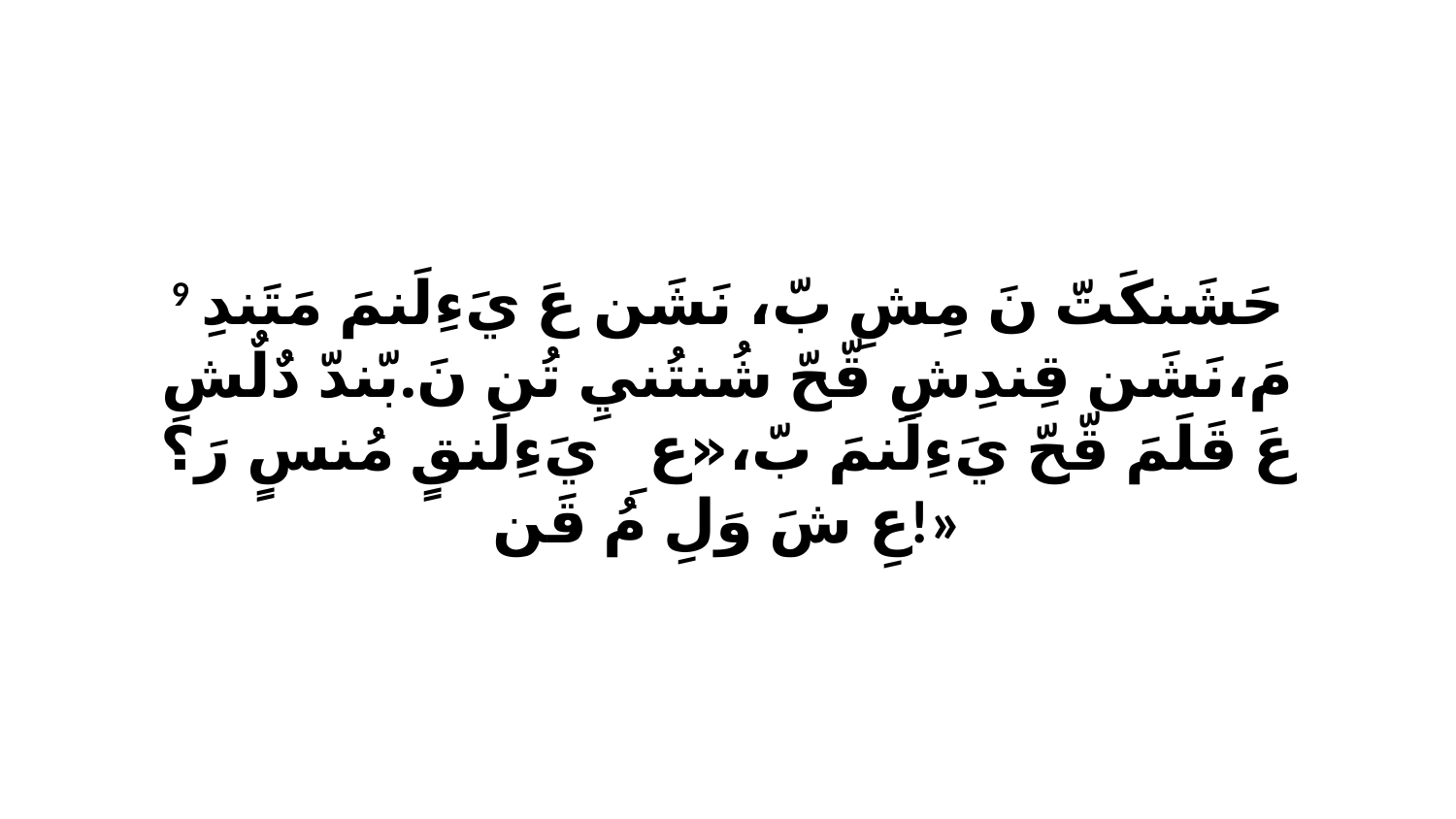

9 حَشَنكَتّ نَ مِشِ بّ، نَشَن عَ يَءِلَنمَ مَتَندِ مَ،نَشَن قِندِشِ قّحّ شُنتُنيِ تُن نَ.بّندّ دٌلٌشِ عَ قَلَمَ قّحّ يَءِلَنمَ بّ،«عِ ﭑ يَءِلَنقٍ مُنسٍ رَ؟ عِ شَ وَلِ مُ قَن!»